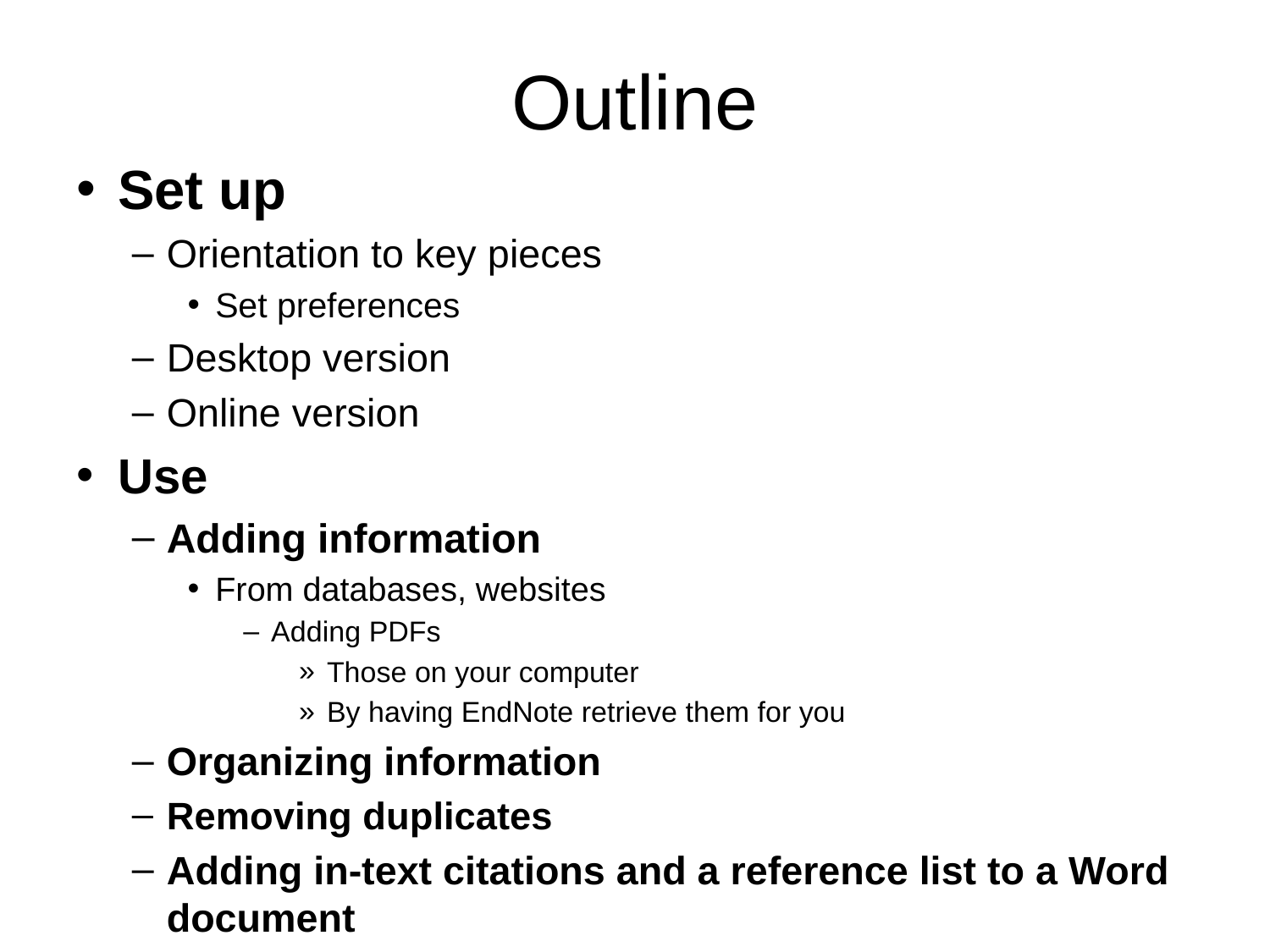

# Outline
Set up
Orientation to key pieces
Set preferences
Desktop version
Online version
Use
Adding information
From databases, websites
Adding PDFs
Those on your computer
By having EndNote retrieve them for you
Organizing information
Removing duplicates
Adding in-text citations and a reference list to a Word document